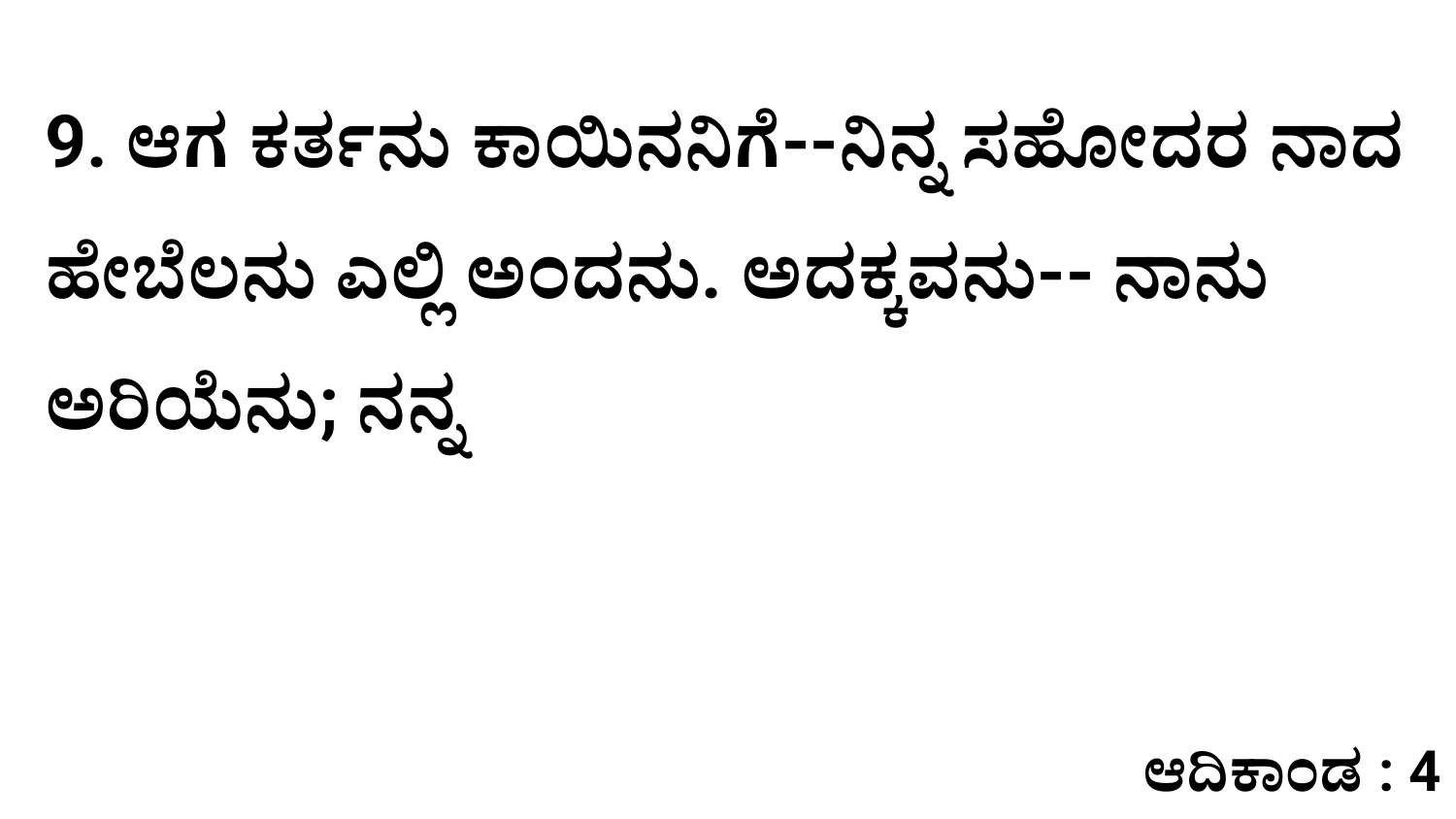

9. ಆಗ ಕರ್ತನು ಕಾಯಿನನಿಗೆ--ನಿನ್ನ ಸಹೋದರ ನಾದ ಹೇಬೆಲನು ಎಲ್ಲಿ ಅಂದನು. ಅದಕ್ಕವನು-- ನಾನು ಅರಿಯೆನು; ನನ್ನ
ಆದಿಕಾಂಡ : 4